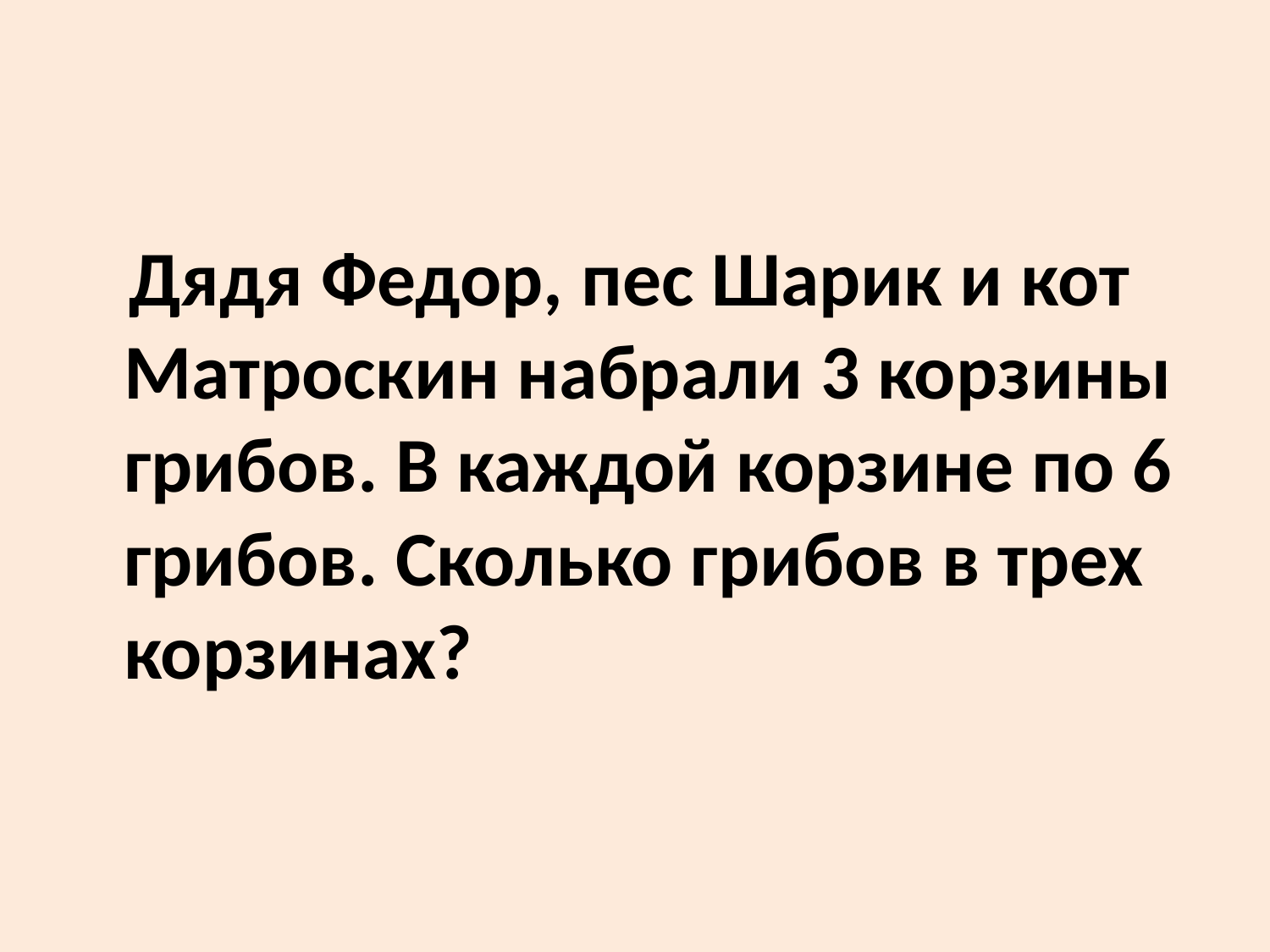

Дядя Федор, пес Шарик и кот Матроскин набрали 3 корзины грибов. В каждой корзине по 6 грибов. Сколько грибов в трех корзинах?